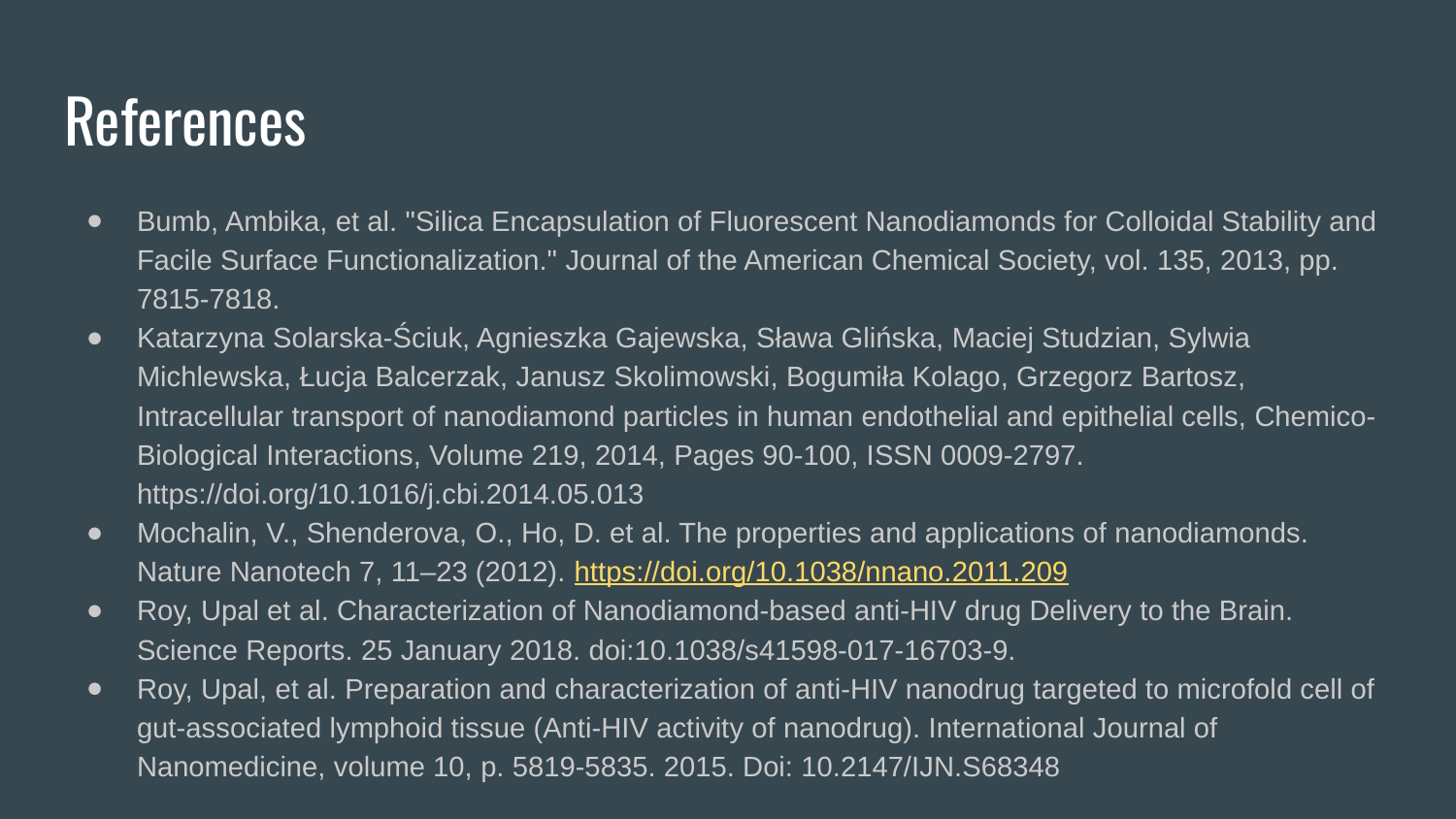

# References
Bumb, Ambika, et al. "Silica Encapsulation of Fluorescent Nanodiamonds for Colloidal Stability and Facile Surface Functionalization." Journal of the American Chemical Society, vol. 135, 2013, pp. 7815-7818.
Katarzyna Solarska-Ściuk, Agnieszka Gajewska, Sława Glińska, Maciej Studzian, Sylwia Michlewska, Łucja Balcerzak, Janusz Skolimowski, Bogumiła Kolago, Grzegorz Bartosz, Intracellular transport of nanodiamond particles in human endothelial and epithelial cells, Chemico-Biological Interactions, Volume 219, 2014, Pages 90-100, ISSN 0009-2797. https://doi.org/10.1016/j.cbi.2014.05.013
Mochalin, V., Shenderova, O., Ho, D. et al. The properties and applications of nanodiamonds. Nature Nanotech 7, 11–23 (2012). https://doi.org/10.1038/nnano.2011.209
Roy, Upal et al. Characterization of Nanodiamond-based anti-HIV drug Delivery to the Brain. Science Reports. 25 January 2018. doi:10.1038/s41598-017-16703-9.
Roy, Upal, et al. Preparation and characterization of anti-HIV nanodrug targeted to microfold cell of gut-associated lymphoid tissue (Anti-HIV activity of nanodrug). International Journal of Nanomedicine, volume 10, p. 5819-5835. 2015. Doi: 10.2147/IJN.S68348